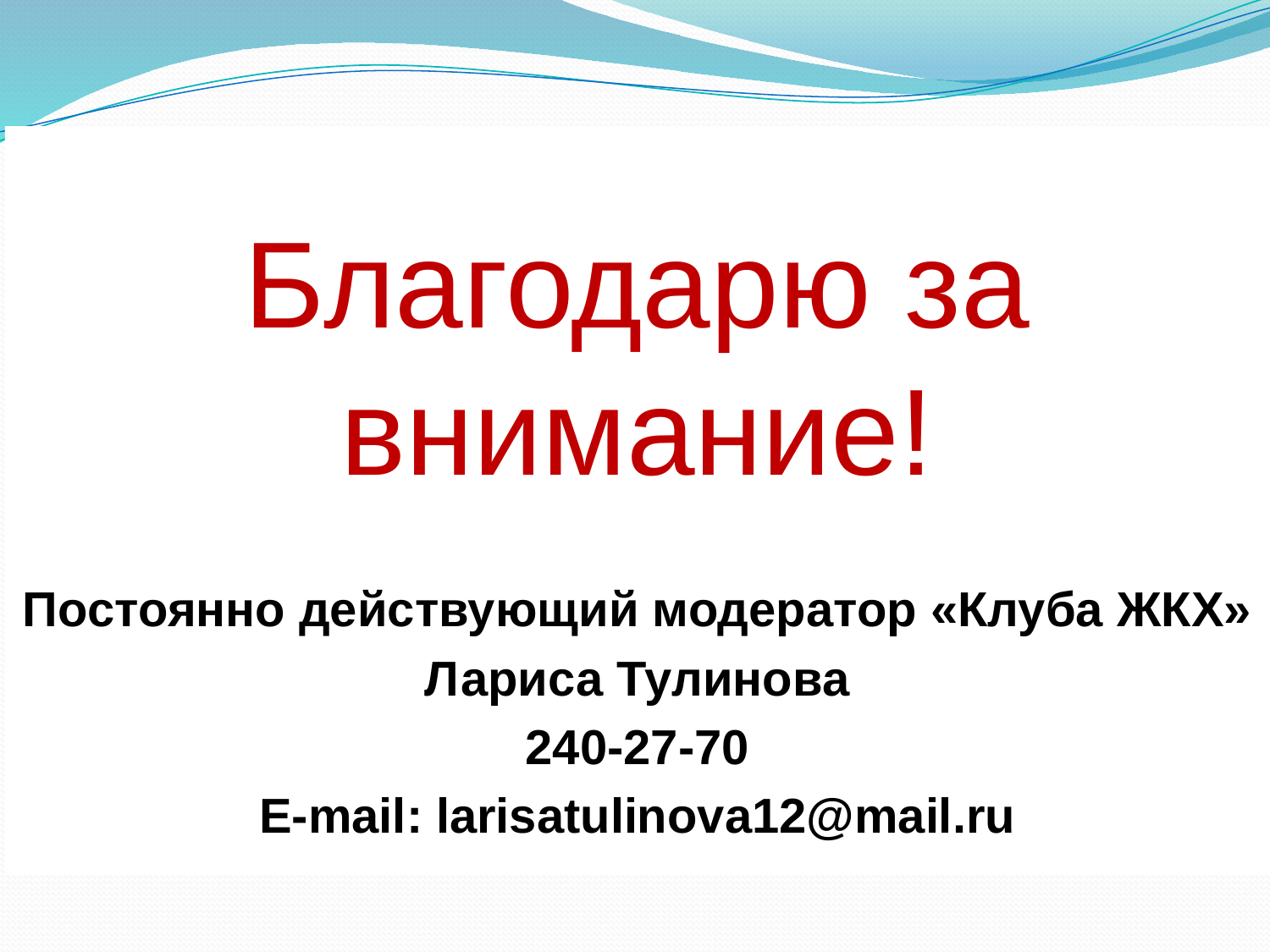

#

Благодарю за внимание!

Постоянно действующий модератор «Клуба ЖКХ»
Лариса Тулинова
240-27-70
E-mail: larisatulinova12@mail.ru